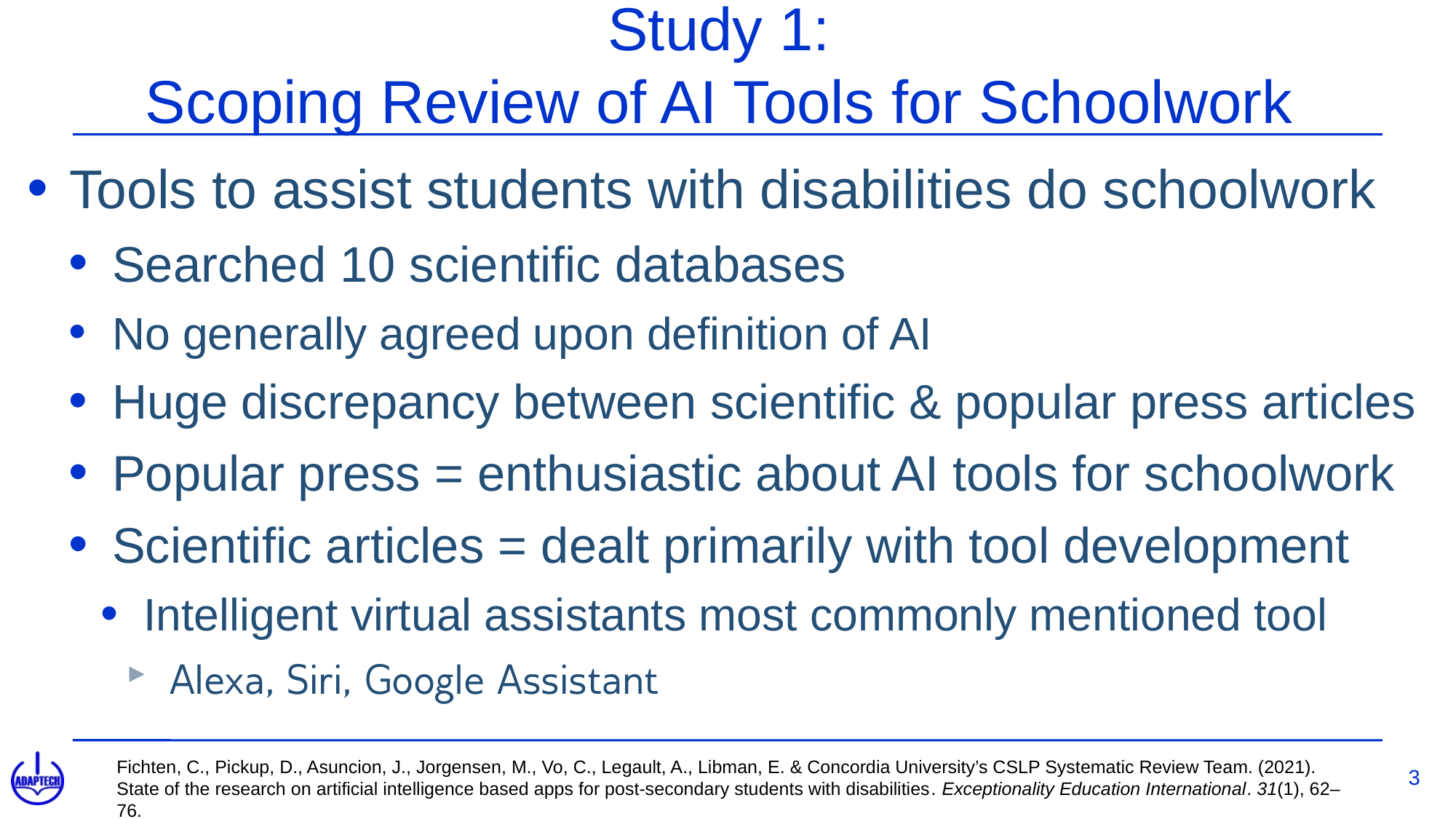

# Study 1: Scoping Review of AI Tools for Schoolwork
Tools to assist students with disabilities do schoolwork
Searched 10 scientific databases
No generally agreed upon definition of AI
Huge discrepancy between scientific & popular press articles
Popular press = enthusiastic about AI tools for schoolwork
Scientific articles = dealt primarily with tool development
Intelligent virtual assistants most commonly mentioned tool
Alexa, Siri, Google Assistant
Fichten, C., Pickup, D., Asuncion, J., Jorgensen, M., Vo, C., Legault, A., Libman, E. & Concordia University’s CSLP Systematic Review Team. (2021). State of the research on artificial intelligence based apps for post-secondary students with disabilities. Exceptionality Education International. 31(1), 62–76.
3